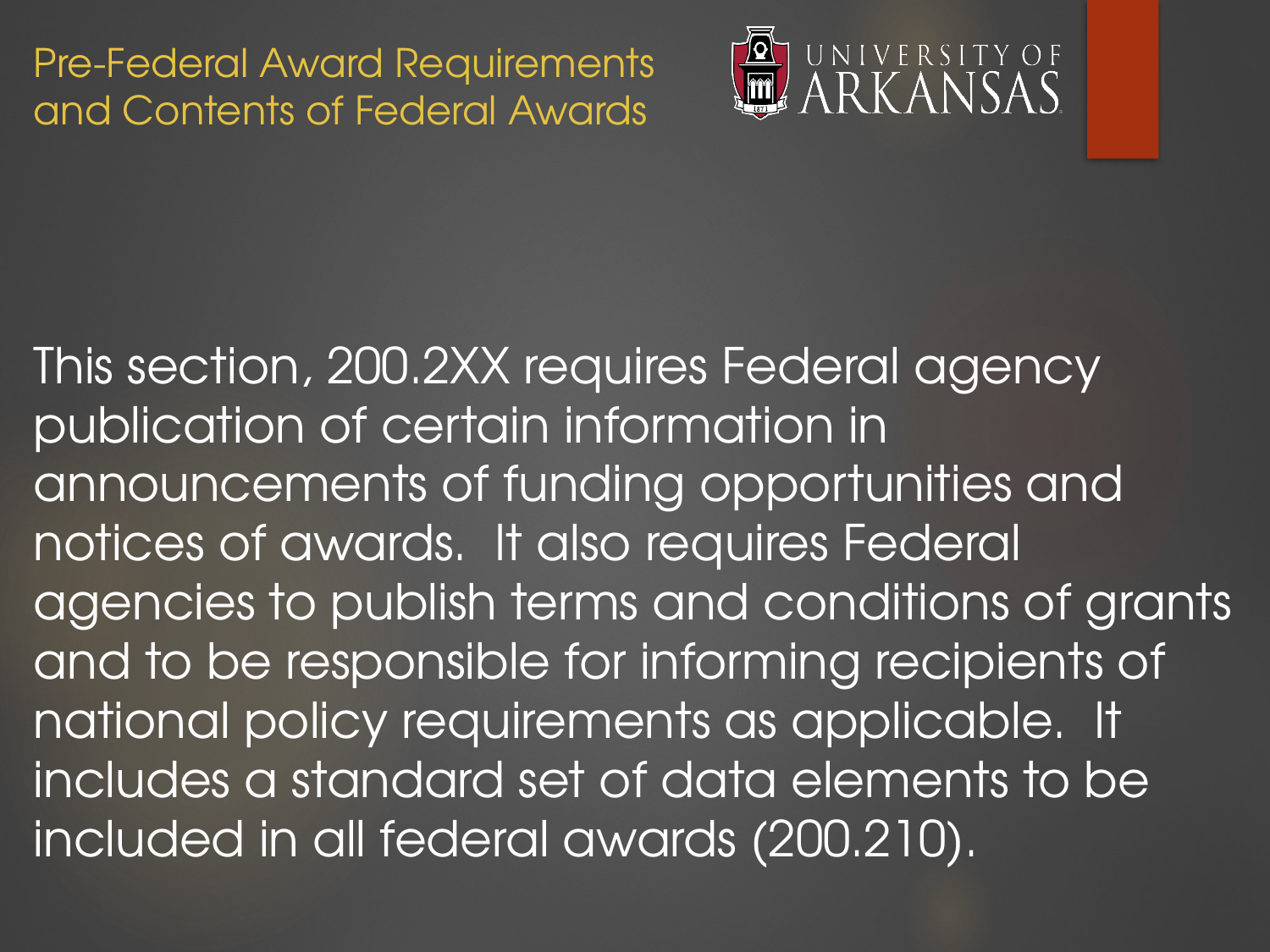

# Pre-Federal Award Requirements and Contents of Federal Awards
This section, 200.2XX requires Federal agency publication of certain information in announcements of funding opportunities and notices of awards.  It also requires Federal agencies to publish terms and conditions of grants and to be responsible for informing recipients of national policy requirements as applicable.  It includes a standard set of data elements to be included in all federal awards (200.210).